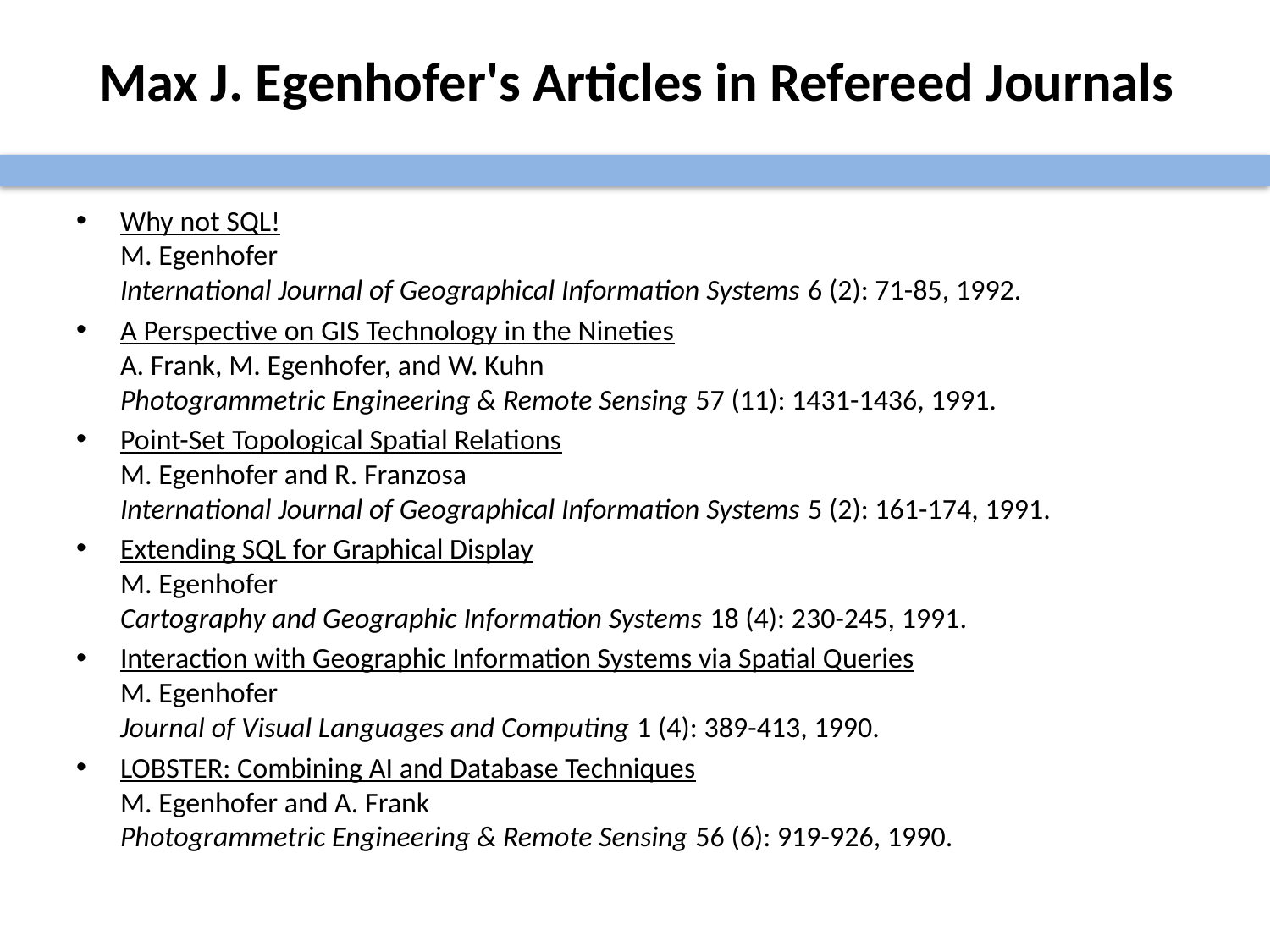

# Max J. Egenhofer's Articles in Refereed Journals
Why not SQL!
M. Egenhofer
International Journal of Geographical Information Systems 6 (2): 71-85, 1992.
A Perspective on GIS Technology in the Nineties
A. Frank, M. Egenhofer, and W. Kuhn
Photogrammetric Engineering & Remote Sensing 57 (11): 1431-1436, 1991.
Point-Set Topological Spatial Relations
M. Egenhofer and R. Franzosa
International Journal of Geographical Information Systems 5 (2): 161-174, 1991.
Extending SQL for Graphical Display
M. Egenhofer
Cartography and Geographic Information Systems 18 (4): 230-245, 1991.
Interaction with Geographic Information Systems via Spatial Queries
M. Egenhofer
Journal of Visual Languages and Computing 1 (4): 389-413, 1990.
LOBSTER: Combining AI and Database Techniques
M. Egenhofer and A. Frank
Photogrammetric Engineering & Remote Sensing 56 (6): 919-926, 1990.